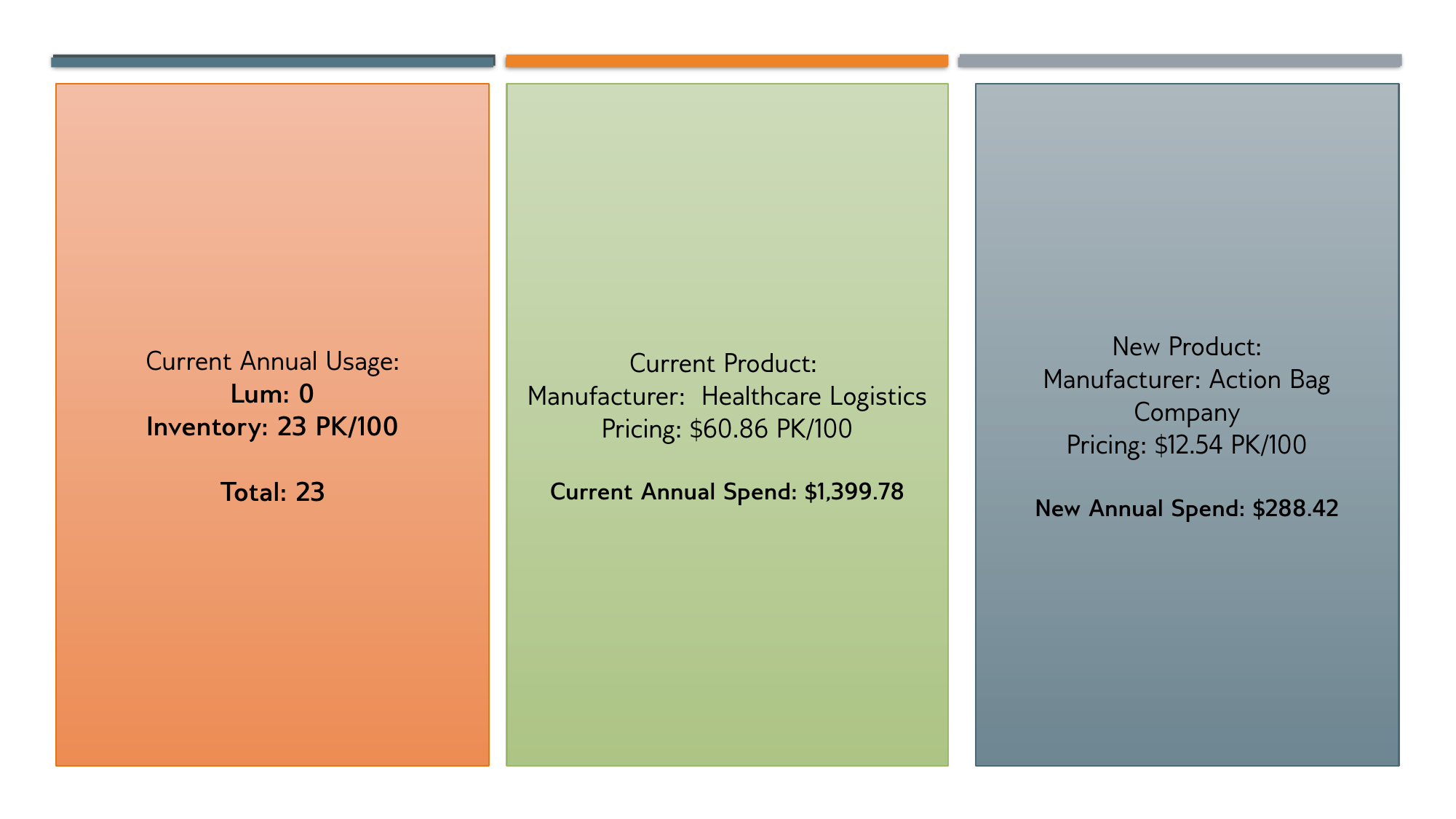

Current Product:
Manufacturer:  Healthcare Logistics
Pricing: $60.86 PK/100

Current Annual Spend: $1,399.78
New Product:
Manufacturer: Action Bag Company
Pricing: $12.54 PK/100

New Annual Spend: $288.42
 Current Annual Usage:
Lum: 0
Inventory: 23 PK/100

Total: 23